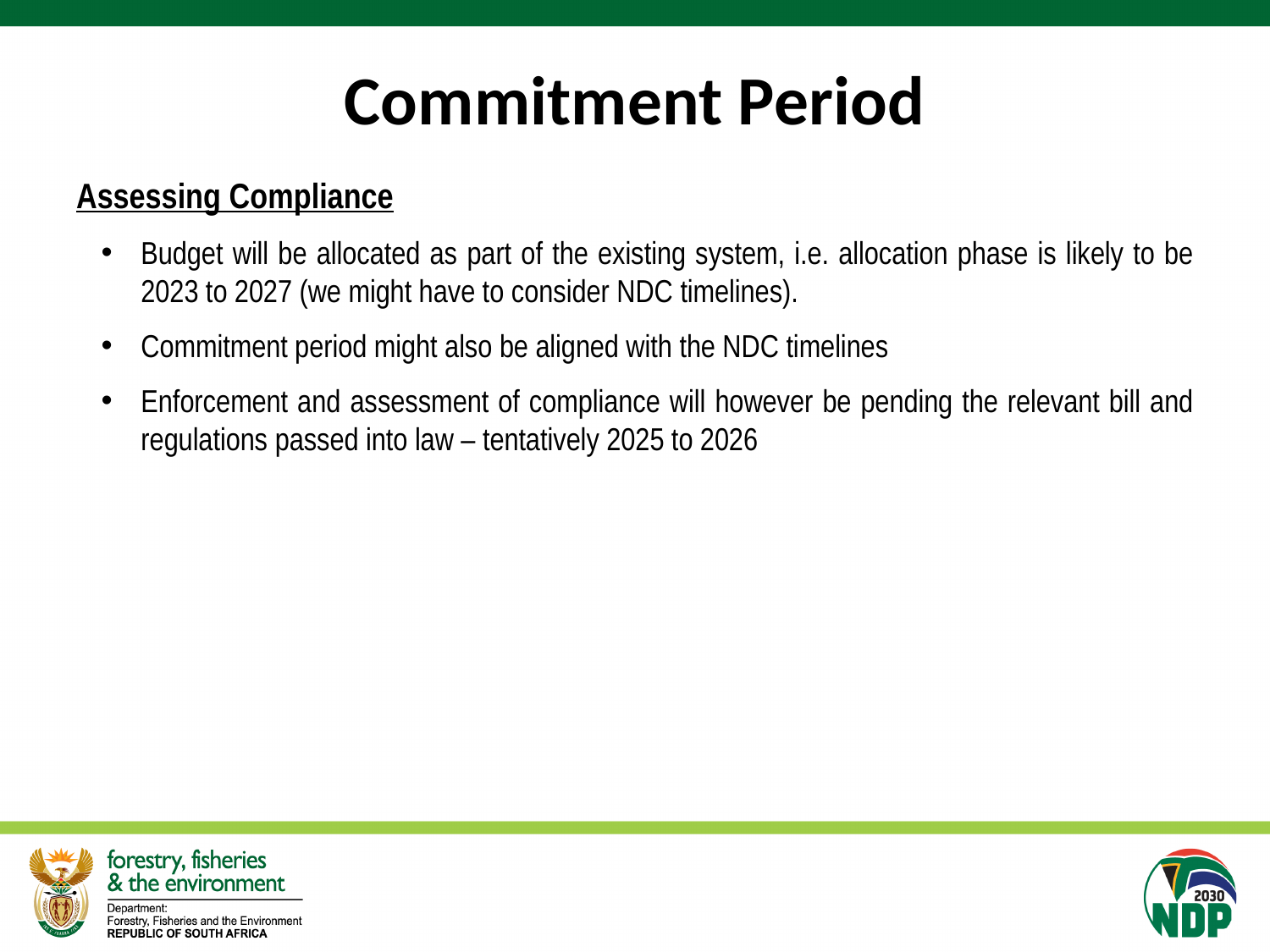

# Commitment Period
Assessing Compliance
Budget will be allocated as part of the existing system, i.e. allocation phase is likely to be 2023 to 2027 (we might have to consider NDC timelines).
Commitment period might also be aligned with the NDC timelines
Enforcement and assessment of compliance will however be pending the relevant bill and regulations passed into law – tentatively 2025 to 2026